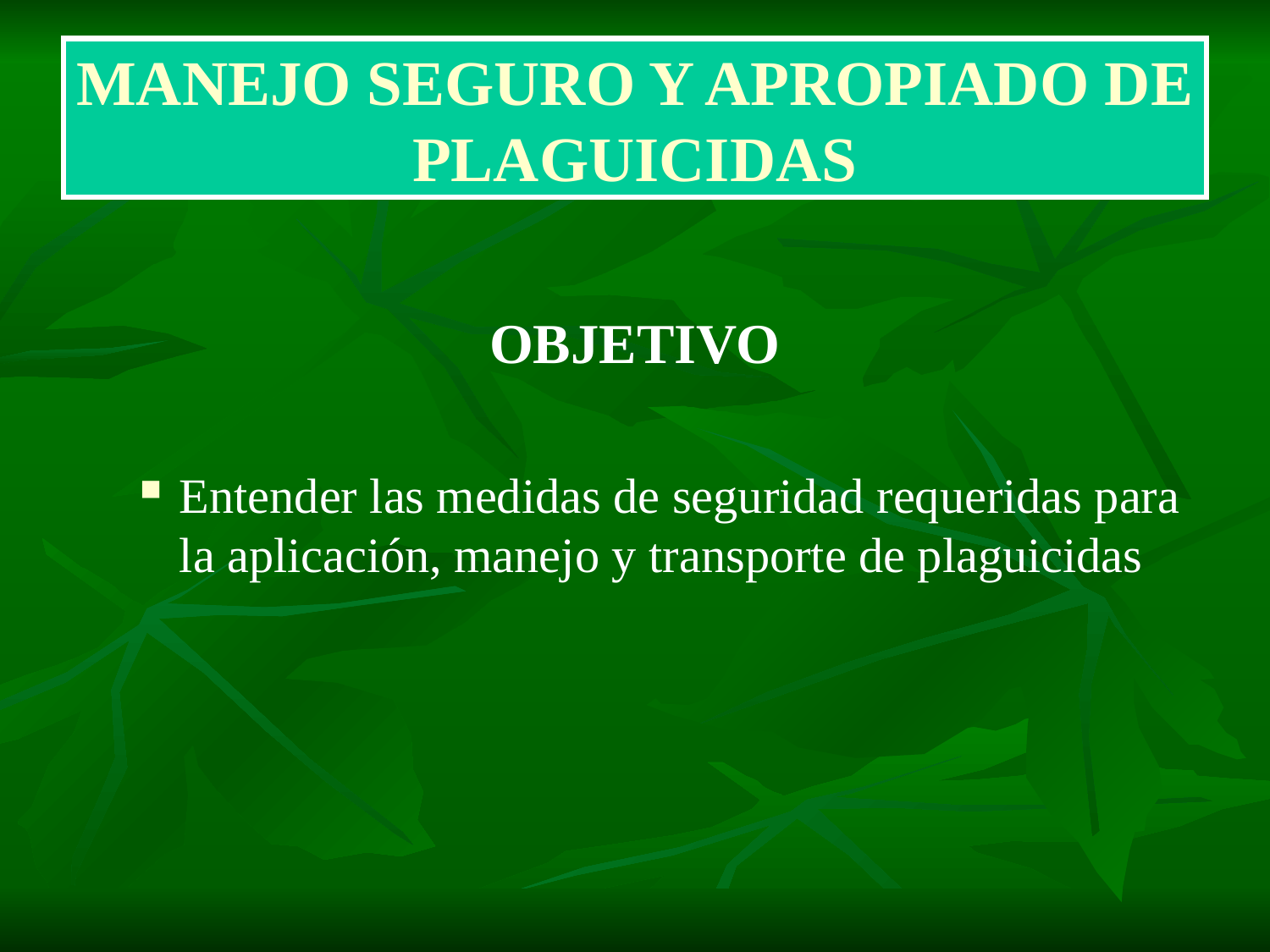

# MANEJO SEGURO Y APROPIADO DE PLAGUICIDAS

OBJETIVO

Entender las medidas de seguridad requeridas para la aplicación, manejo y transporte de plaguicidas